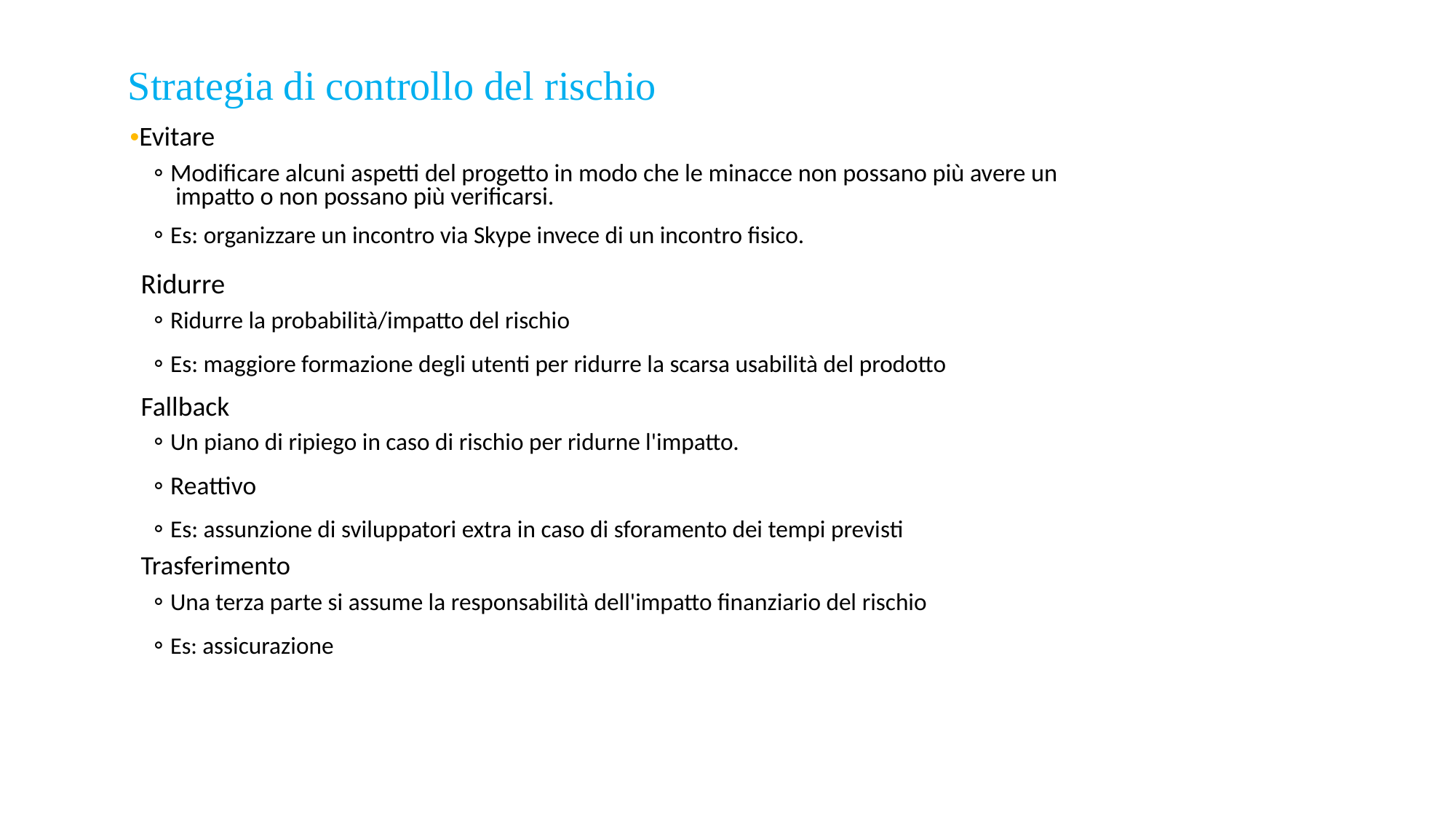

Strategia di controllo del rischio
•Evitare
◦ Modificare alcuni aspetti del progetto in modo che le minacce non possano più avere un
impatto o non possano più verificarsi.
◦ Es: organizzare un incontro via Skype invece di un incontro fisico.
Ridurre
◦ Ridurre la probabilità/impatto del rischio
◦ Es: maggiore formazione degli utenti per ridurre la scarsa usabilità del prodotto
Fallback
◦ Un piano di ripiego in caso di rischio per ridurne l'impatto.
◦ Reattivo
◦ Es: assunzione di sviluppatori extra in caso di sforamento dei tempi previsti
Trasferimento
◦ Una terza parte si assume la responsabilità dell'impatto finanziario del rischio
◦ Es: assicurazione